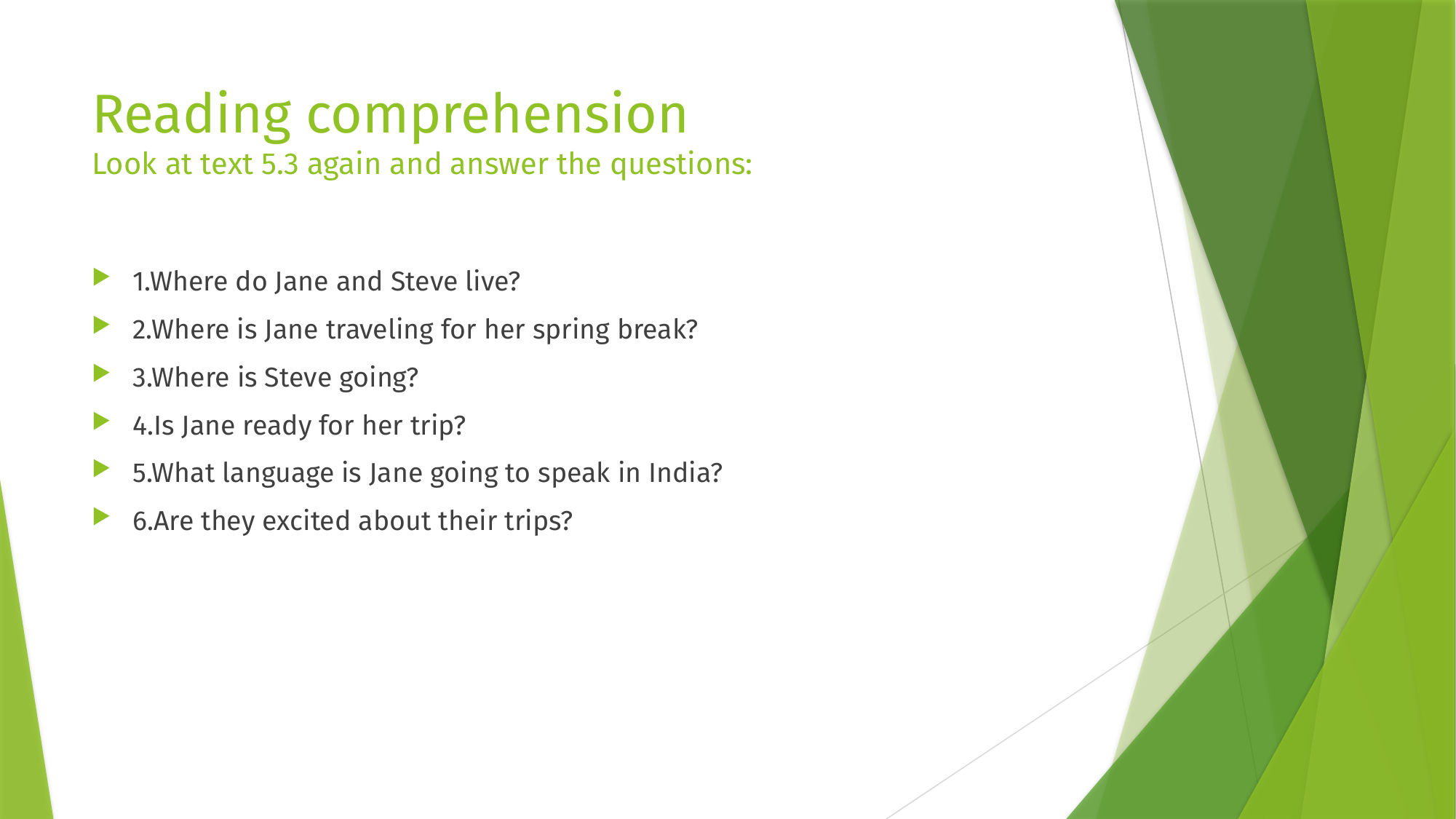

# Reading comprehension Look at text 5.3 again and answer the questions:
1.Where do Jane and Steve live?
2.Where is Jane traveling for her spring break?
3.Where is Steve going?
4.Is Jane ready for her trip?
5.What language is Jane going to speak in India?
6.Are they excited about their trips?